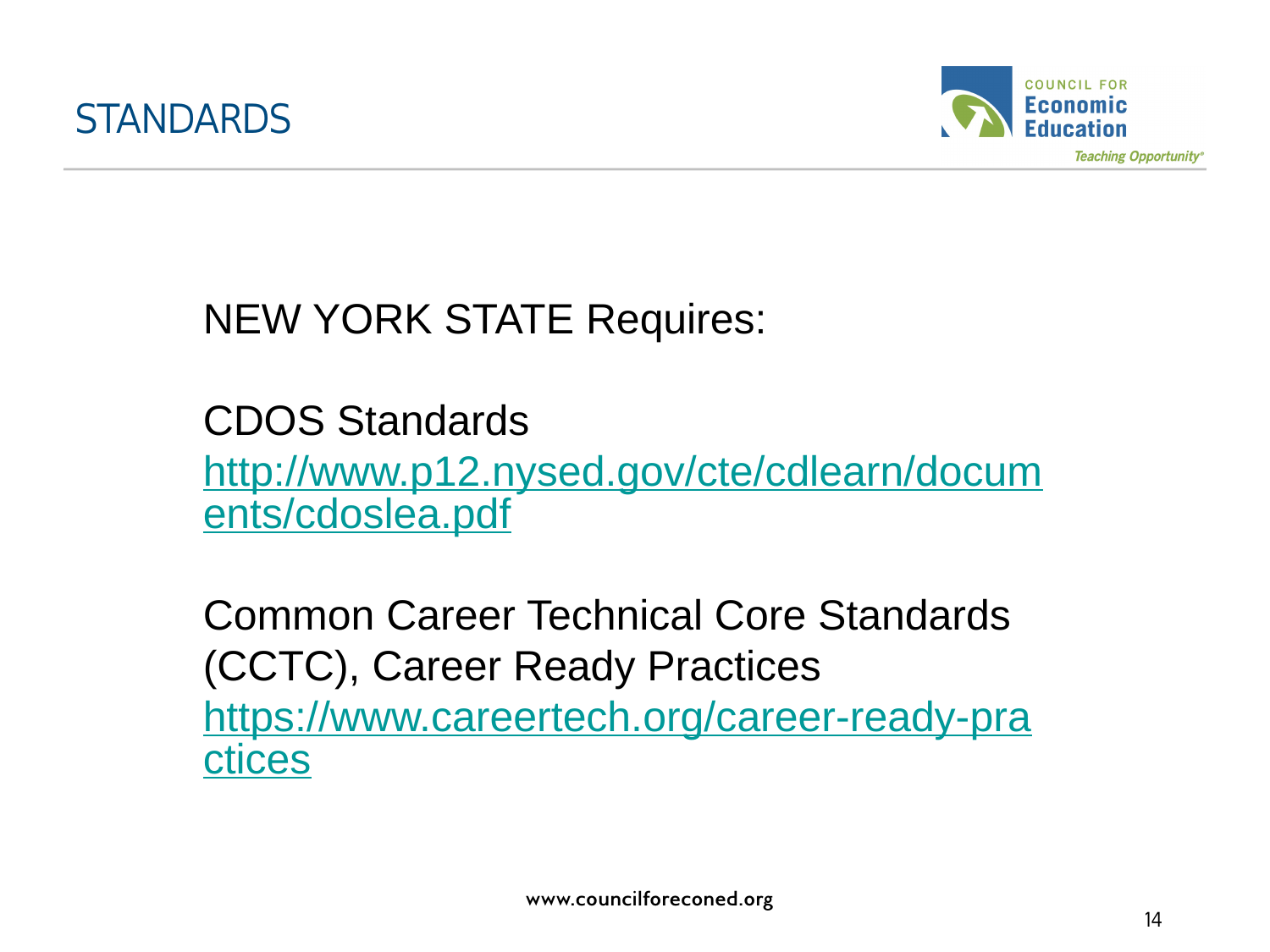

# STANDARDS
NEW YORK STATE Requires:

CDOS Standards
http://www.p12.nysed.gov/cte/cdlearn/documents/cdoslea.pdf

Common Career Technical Core Standards (CCTC), Career Ready Practices
https://www.careertech.org/career-ready-practices
www.councilforeconed.org
14